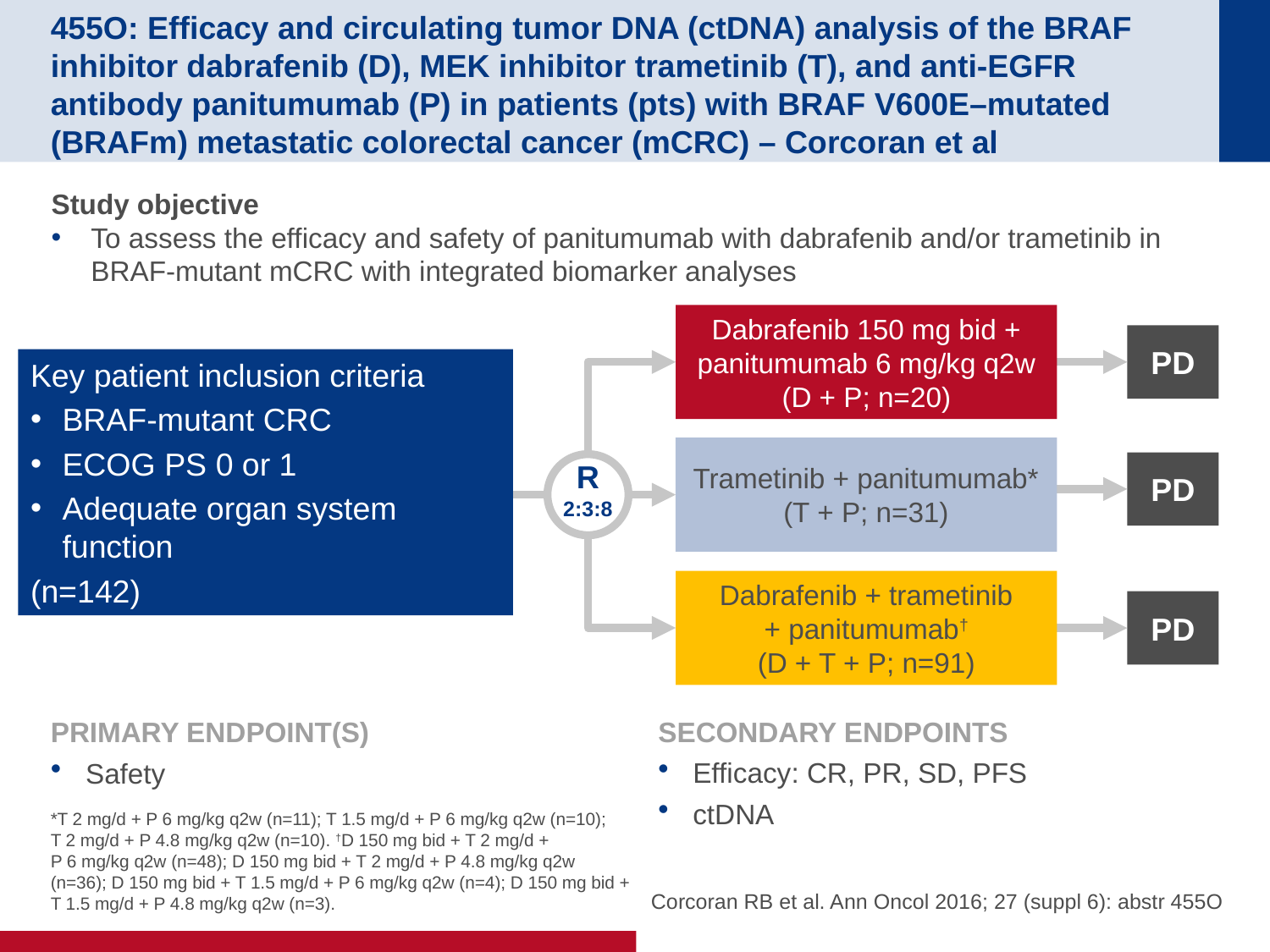

# 455O: Efficacy and circulating tumor DNA (ctDNA) analysis of the BRAF inhibitor dabrafenib (D), MEK inhibitor trametinib (T), and anti-EGFR antibody panitumumab (P) in patients (pts) with BRAF V600E–mutated (BRAFm) metastatic colorectal cancer (mCRC) – Corcoran et al
Study objective
To assess the efficacy and safety of panitumumab with dabrafenib and/or trametinib in BRAF-mutant mCRC with integrated biomarker analyses
Dabrafenib 150 mg bid + panitumumab 6 mg/kg q2w
(D + P; n=20)
PD
Key patient inclusion criteria
BRAF-mutant CRC
ECOG PS 0 or 1
Adequate organ system function
(n=142)
Trametinib + panitumumab*
(T + P; n=31)
PD
R
2:3:8
Dabrafenib + trametinib
+ panitumumab†
(D + T + P; n=91)
PD
PRIMARY ENDPOINT(S)
Safety

SECONDARY ENDPOINTS
Efficacy: CR, PR, SD, PFS
ctDNA
Corcoran RB et al. Ann Oncol 2016; 27 (suppl 6): abstr 455O
*T 2 mg/d + P 6 mg/kg q2w (n=11); T 1.5 mg/d + P 6 mg/kg q2w (n=10);
T 2 mg/d + P 4.8 mg/kg q2w (n=10). †D 150 mg bid + T 2 mg/d +
P 6 mg/kg q2w (n=48); D 150 mg bid + T 2 mg/d + P 4.8 mg/kg q2w (n=36); D 150 mg bid + T 1.5 mg/d + P 6 mg/kg q2w (n=4); D 150 mg bid +
T 1.5 mg/d + P 4.8 mg/kg q2w (n=3).